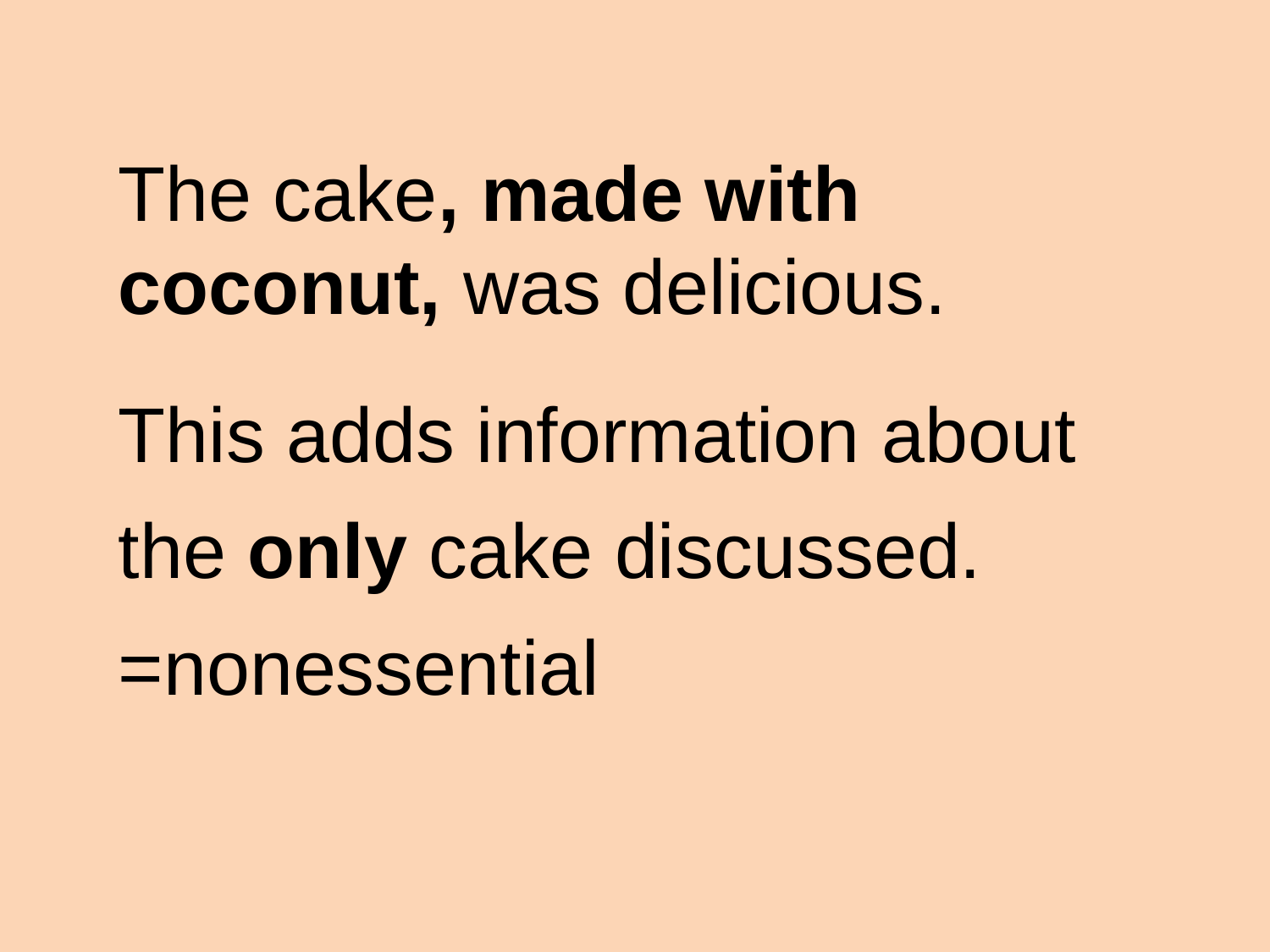

The cake, made with coconut, was delicious.
This adds information about the only cake discussed. =nonessential